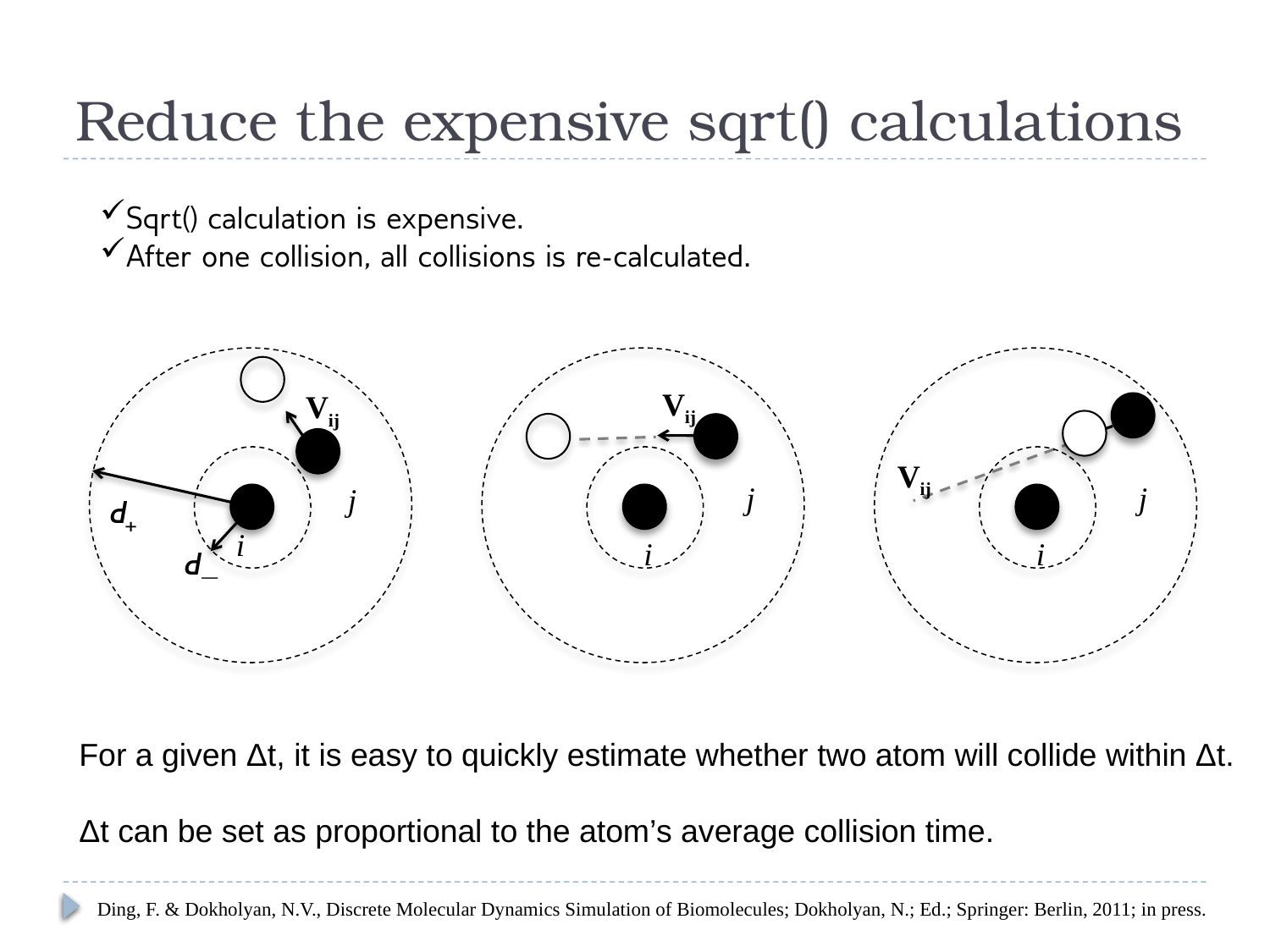

# Reduce the expensive sqrt() calculations
Sqrt() calculation is expensive.
After one collision, all collisions is re-calculated.

Vij
j
d+
i
d—

Vij

j
i

Vij
j
i
For a given Δt, it is easy to quickly estimate whether two atom will collide within Δt.

Δt can be set as proportional to the atom’s average collision time.
Ding, F. & Dokholyan, N.V., Discrete Molecular Dynamics Simulation of Biomolecules; Dokholyan, N.; Ed.; Springer: Berlin, 2011; in press.